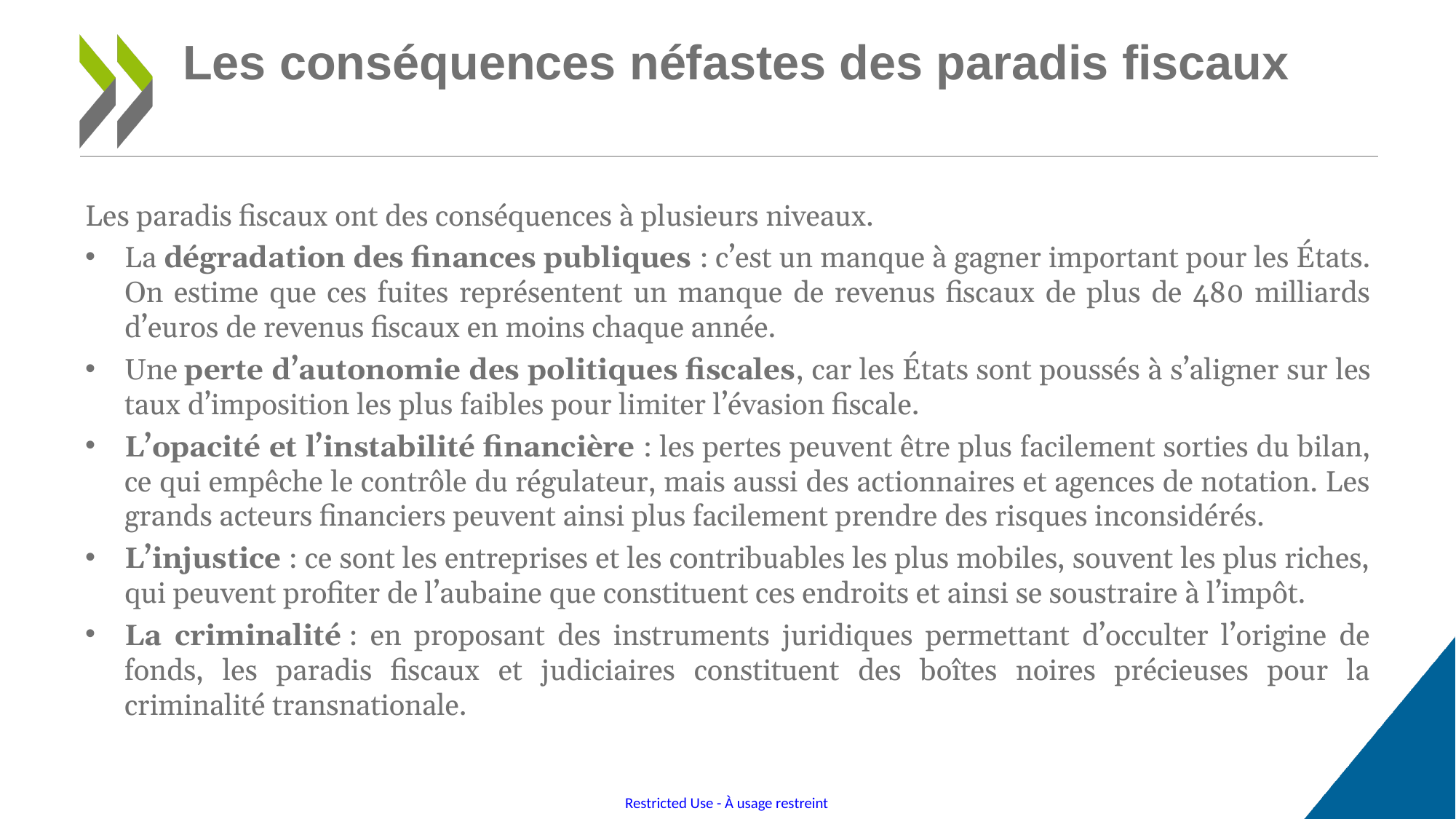

# Les conséquences néfastes des paradis fiscaux
Les paradis fiscaux ont des conséquences à plusieurs niveaux.
La dégradation des finances publiques : c’est un manque à gagner important pour les États. On estime que ces fuites représentent un manque de revenus fiscaux de plus de 480 milliards d’euros de revenus fiscaux en moins chaque année.
Une perte d’autonomie des politiques fiscales, car les États sont poussés à s’aligner sur les taux d’imposition les plus faibles pour limiter l’évasion fiscale.
L’opacité et l’instabilité financière : les pertes peuvent être plus facilement sorties du bilan, ce qui empêche le contrôle du régulateur, mais aussi des actionnaires et agences de notation. Les grands acteurs financiers peuvent ainsi plus facilement prendre des risques inconsidérés.
L’injustice : ce sont les entreprises et les contribuables les plus mobiles, souvent les plus riches, qui peuvent profiter de l’aubaine que constituent ces endroits et ainsi se soustraire à l’impôt.
La criminalité : en proposant des instruments juridiques permettant d’occulter l’origine de fonds, les paradis fiscaux et judiciaires constituent des boîtes noires précieuses pour la criminalité transnationale.